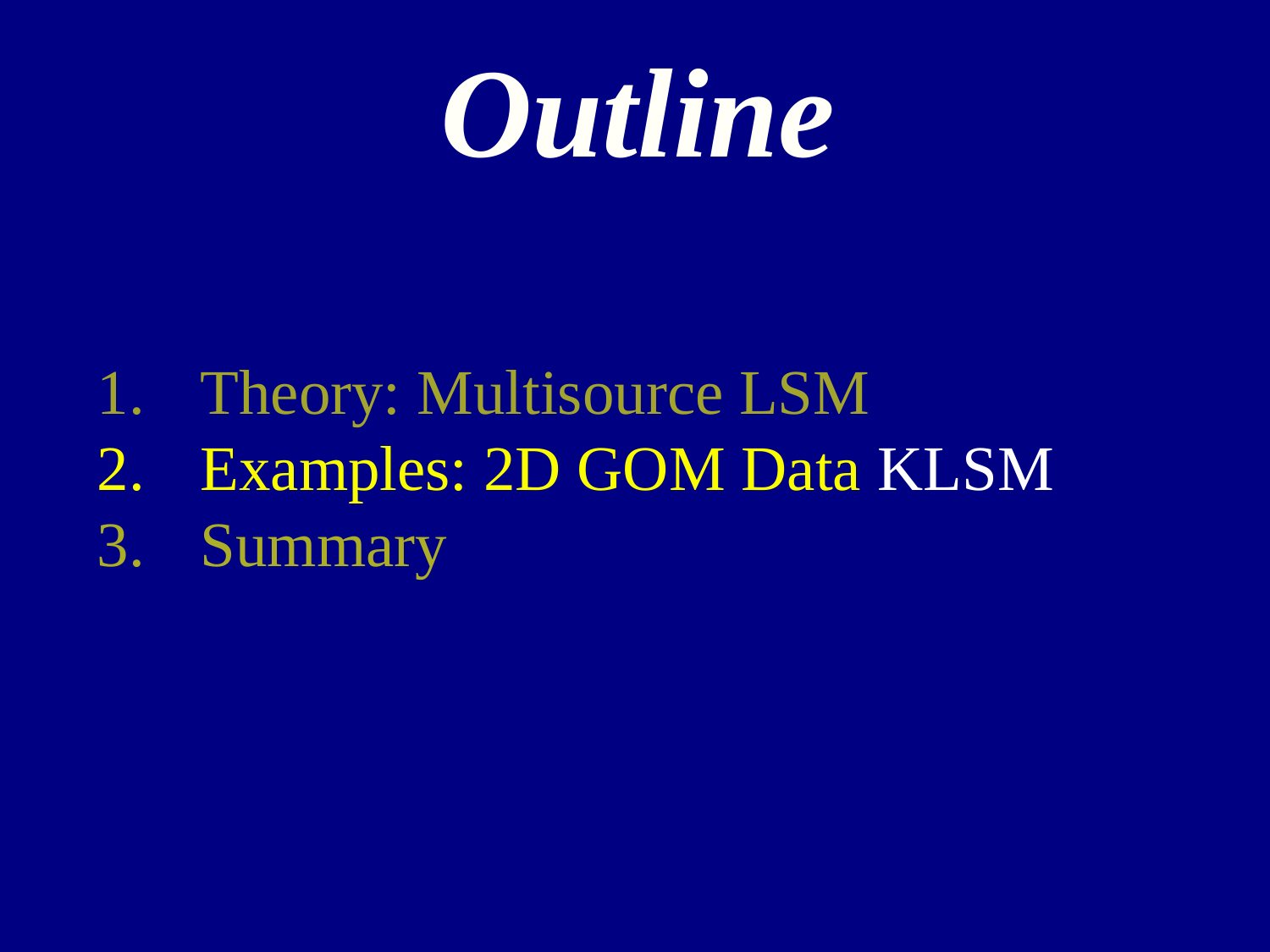

# Outline

Theory: Multisource LSM
Examples: 2D GOM Data KLSM
Summary
Theory: Multisource LSM
Examples: 2D GOM Data LSRTM
Summary